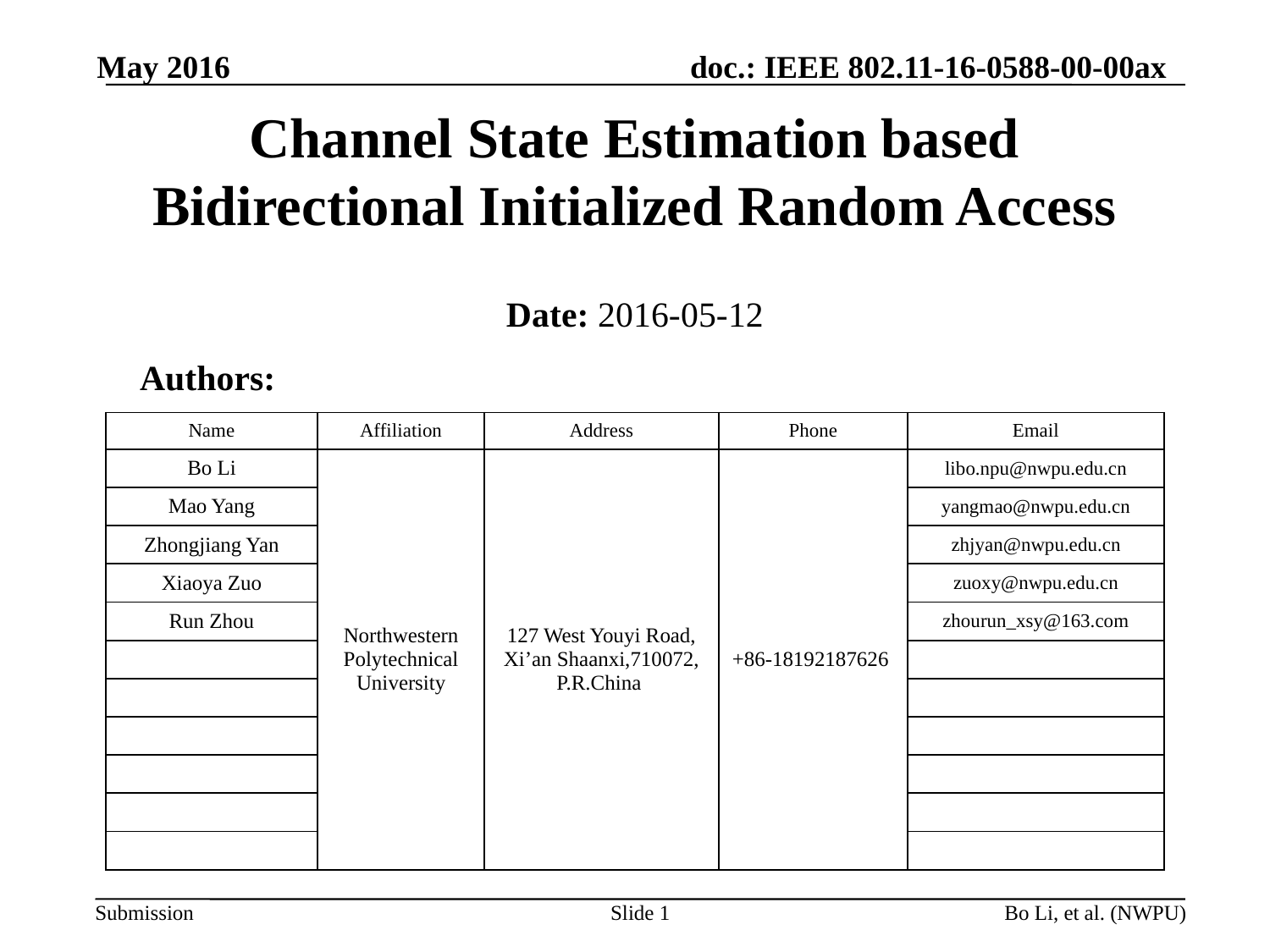

May 2016
Channel State Estimation based Bidirectional Initialized Random Access
Date: 2016-05-12
Authors:
| Name | Affiliation | Address | Phone | Email |
| --- | --- | --- | --- | --- |
| Bo Li | Northwestern Polytechnical University | 127 West Youyi Road, Xi’an Shaanxi,710072, P.R.China | +86-18192187626 | libo.npu@nwpu.edu.cn |
| Mao Yang |  |  |  | yangmao@nwpu.edu.cn |
| Zhongjiang Yan |  |  |  | zhjyan@nwpu.edu.cn |
| Xiaoya Zuo |  |  |  | zuoxy@nwpu.edu.cn |
| Run Zhou |  |  |  | zhourun\_xsy@163.com |
|  |  |  |  |  |
|  |  |  |  |  |
|  |  |  |  |  |
|  |  |  |  |  |
|  |  |  |  |  |
|  |  |  |  |  |
Slide 1
Bo Li, et al. (NWPU)